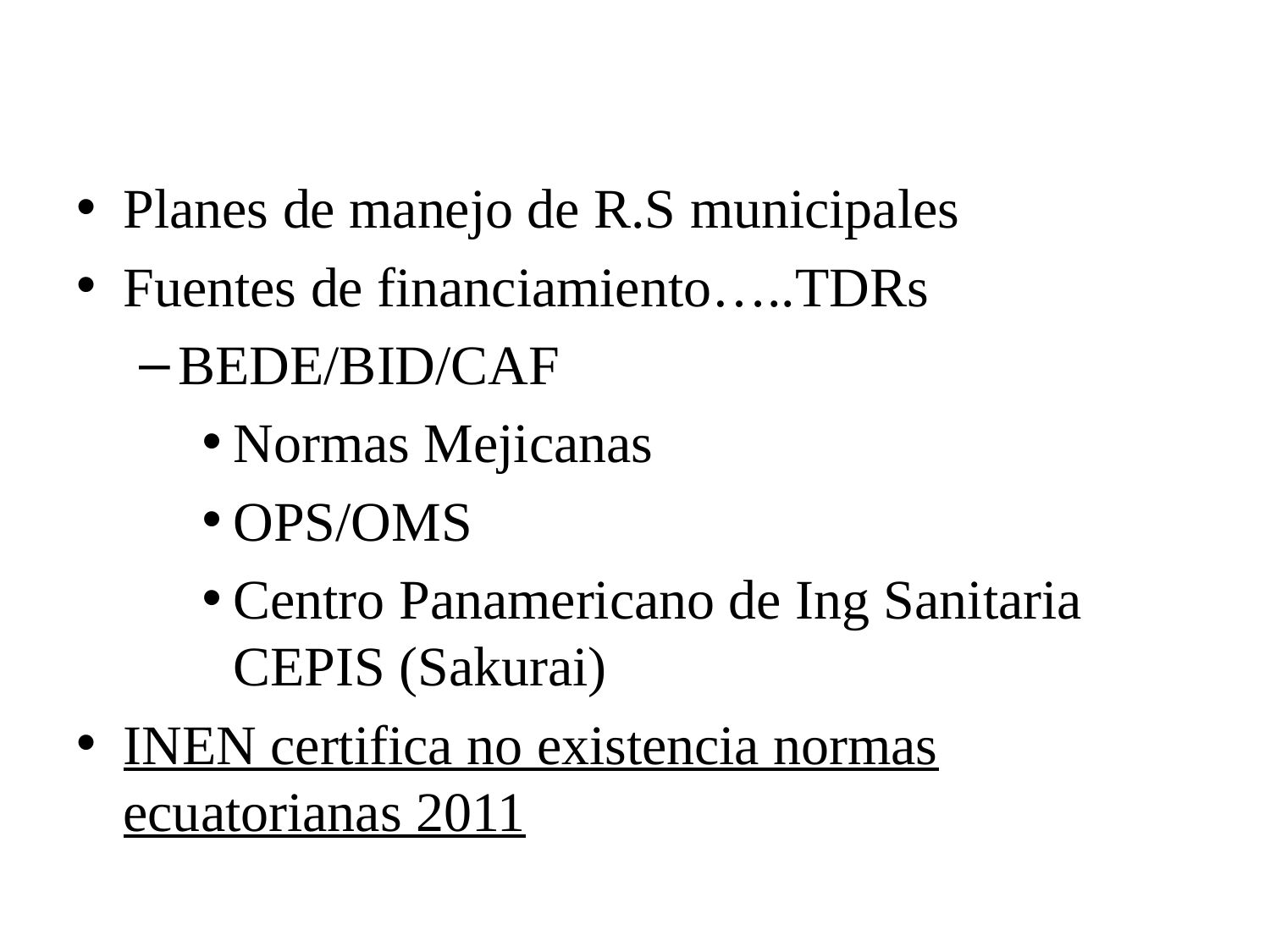

Planes de manejo de R.S municipales
Fuentes de financiamiento…..TDRs
BEDE/BID/CAF
Normas Mejicanas
OPS/OMS
Centro Panamericano de Ing Sanitaria CEPIS (Sakurai)
INEN certifica no existencia normas ecuatorianas 2011